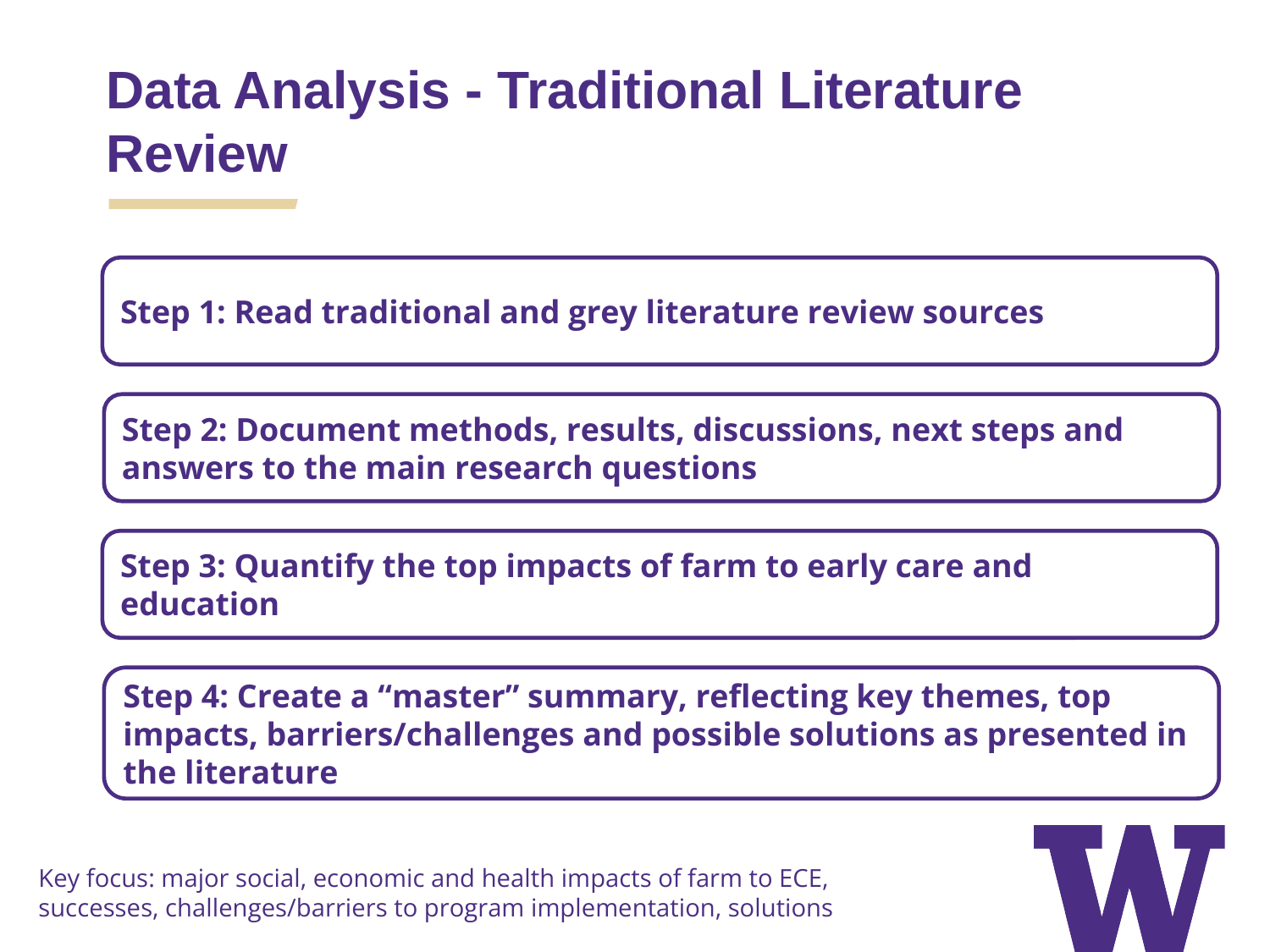

# Data Analysis - Traditional Literature Review

Step 1: Read traditional and grey literature review sources
Step 2: Document methods, results, discussions, next steps and answers to the main research questions
Step 3: Quantify the top impacts of farm to early care and education
Step 4: Create a “master” summary, reflecting key themes, top impacts, barriers/challenges and possible solutions as presented in the literature
Key focus: major social, economic and health impacts of farm to ECE, successes, challenges/barriers to program implementation, solutions